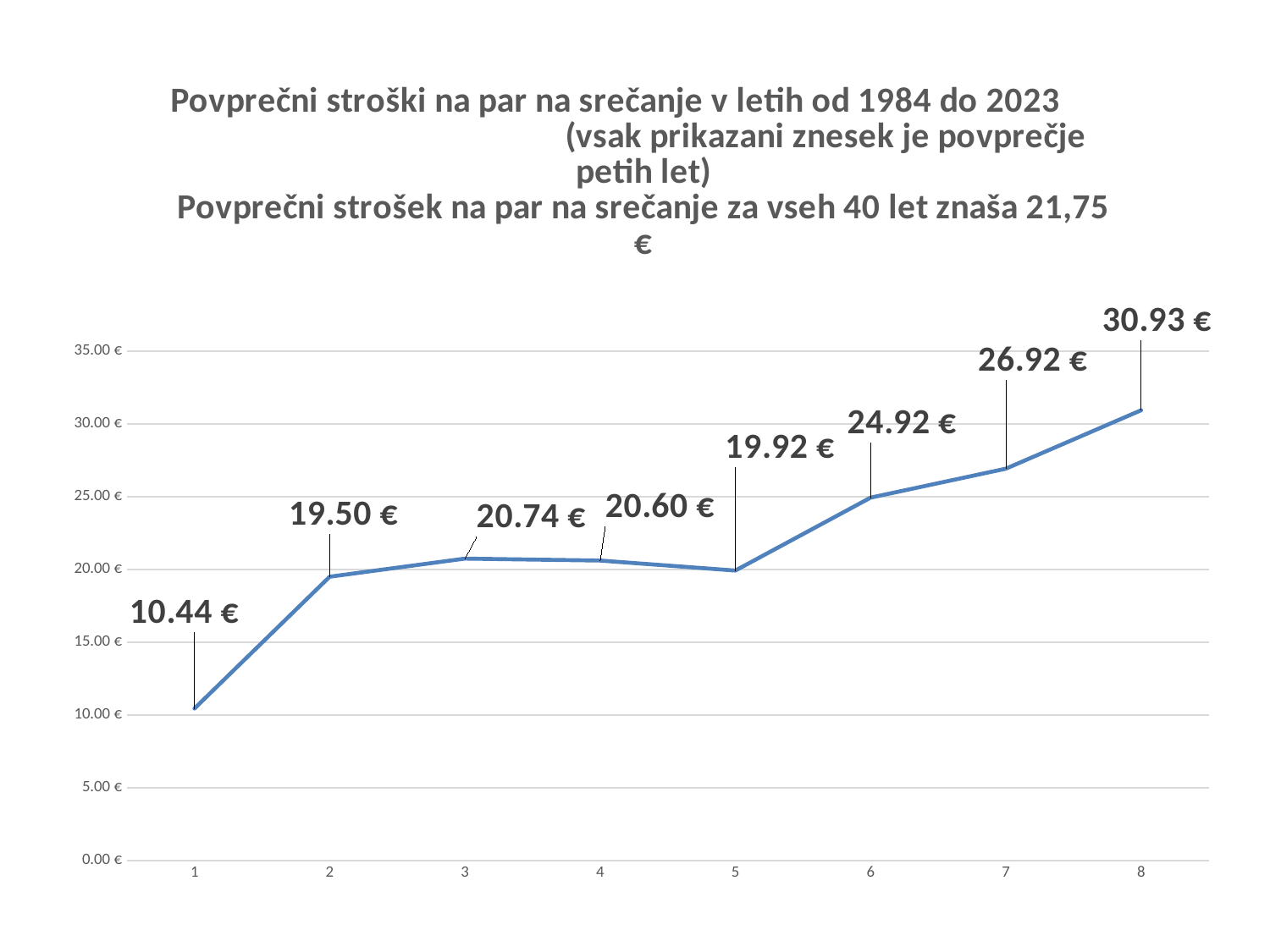

### Chart: Povprečni stroški na par na srečanje v letih od 1984 do 2023                                                      (vsak prikazani znesek je povprečje petih let)
Povprečni strošek na par na srečanje za vseh 40 let znaša 21,75 €

| Category | Strošek na par |
|---|---|